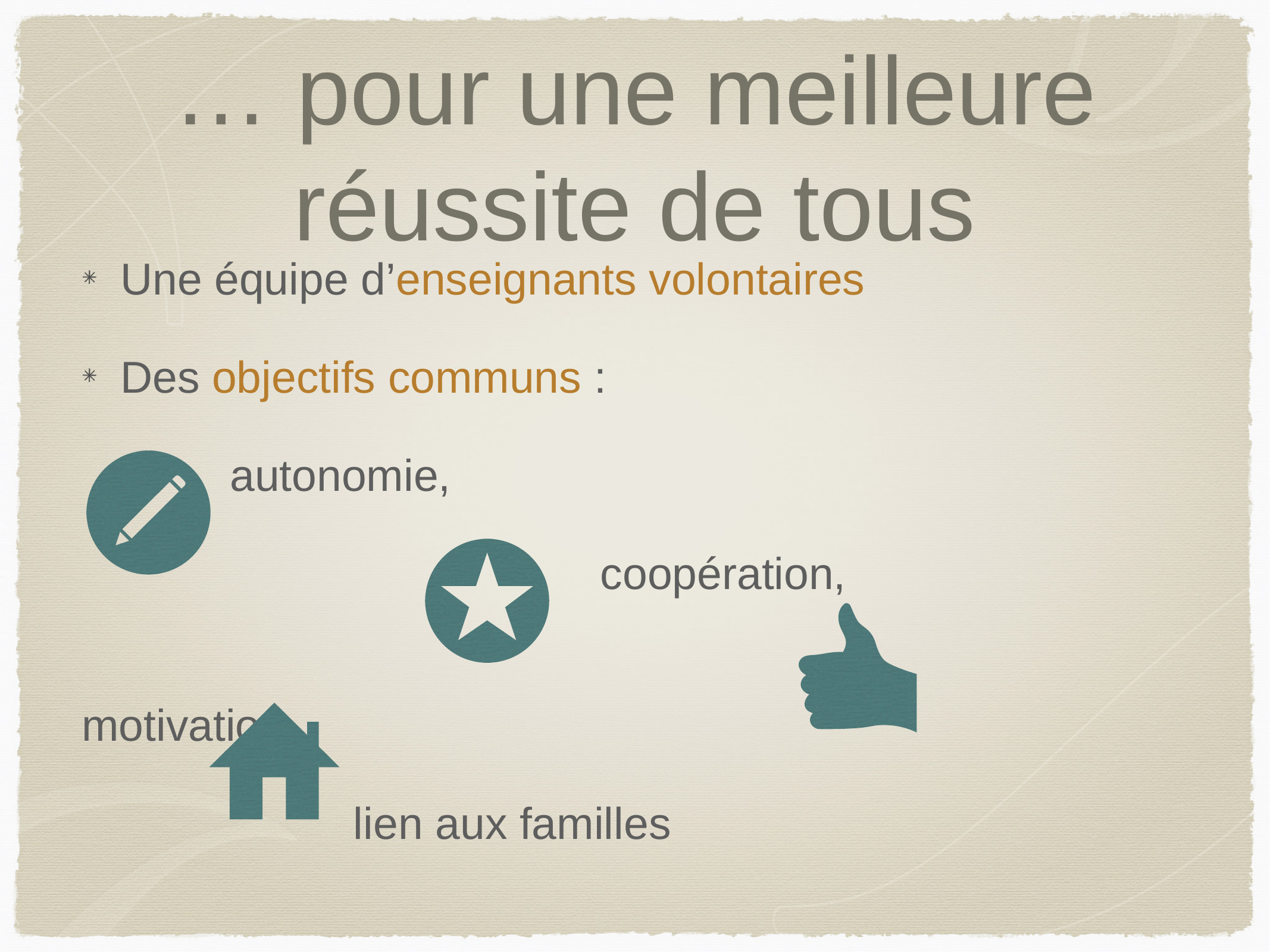

# … pour une meilleure réussite de tous
Une équipe d’enseignants volontaires
Des objectifs communs :
            autonomie,
                                          coopération,
                                                                           motivation,
                      lien aux familles